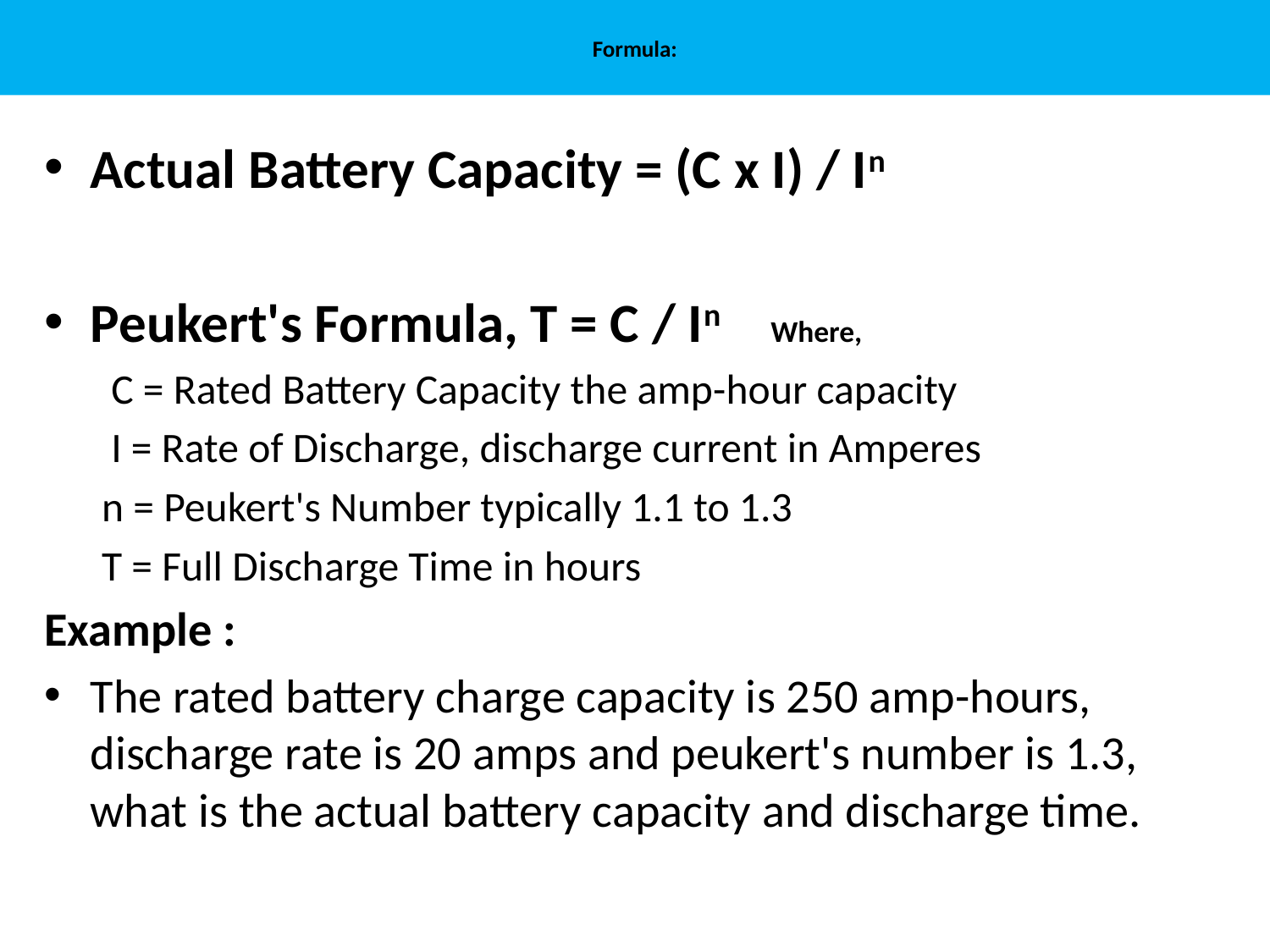

# Formula:
Actual Battery Capacity = (C x I) / In

Peukert's Formula, T = C / In    Where,
       C = Rated Battery Capacity the amp-hour capacity
       I = Rate of Discharge, discharge current in Amperes
      n = Peukert's Number typically 1.1 to 1.3
      T = Full Discharge Time in hours
Example :
The rated battery charge capacity is 250 amp-hours, discharge rate is 20 amps and peukert's number is 1.3, what is the actual battery capacity and discharge time.